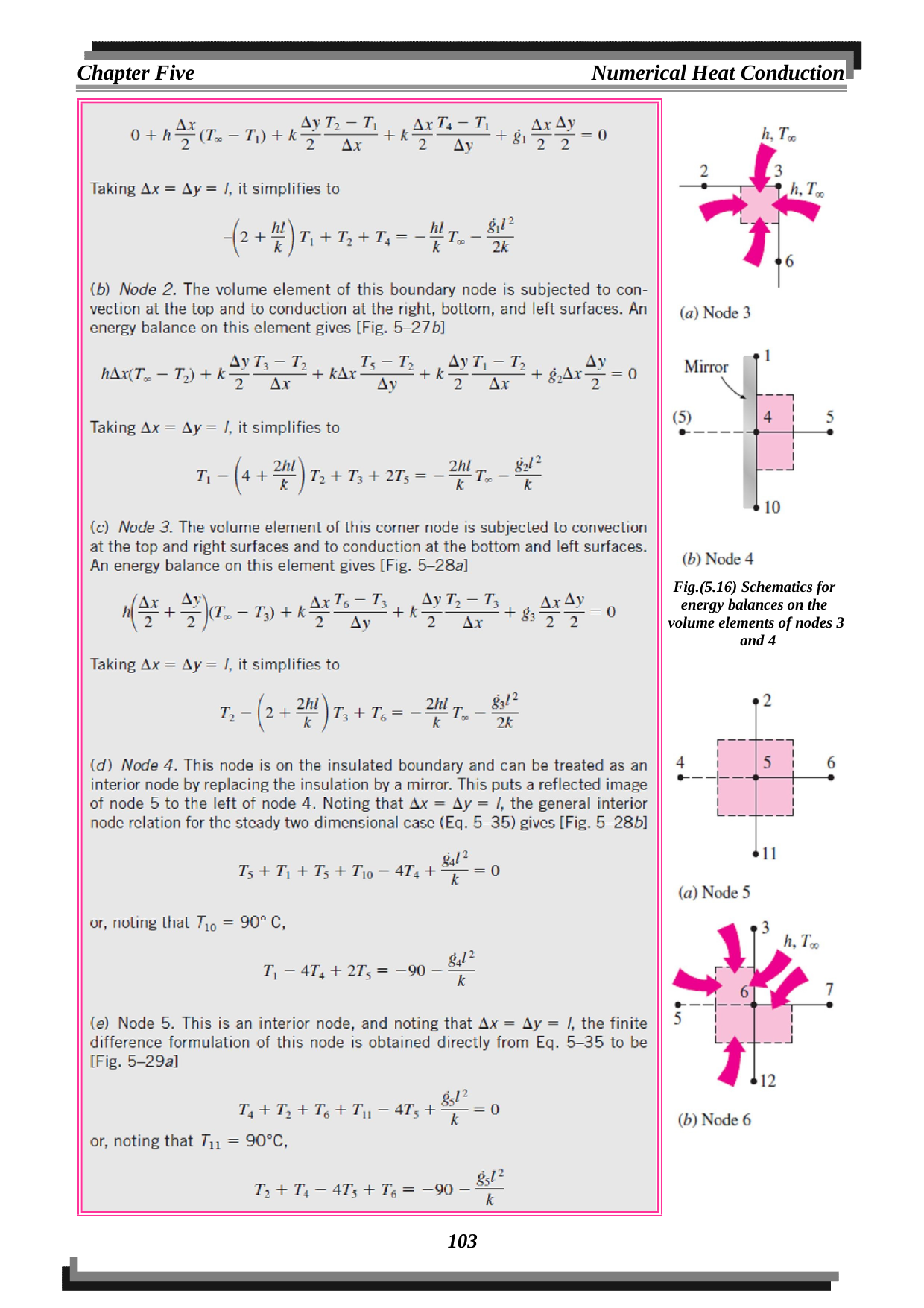

Chapter Five
Numerical Heat Conduction

Fig.(5.16) Schematics for  energy balances on the  volume elements of nodes 3  and 4

103